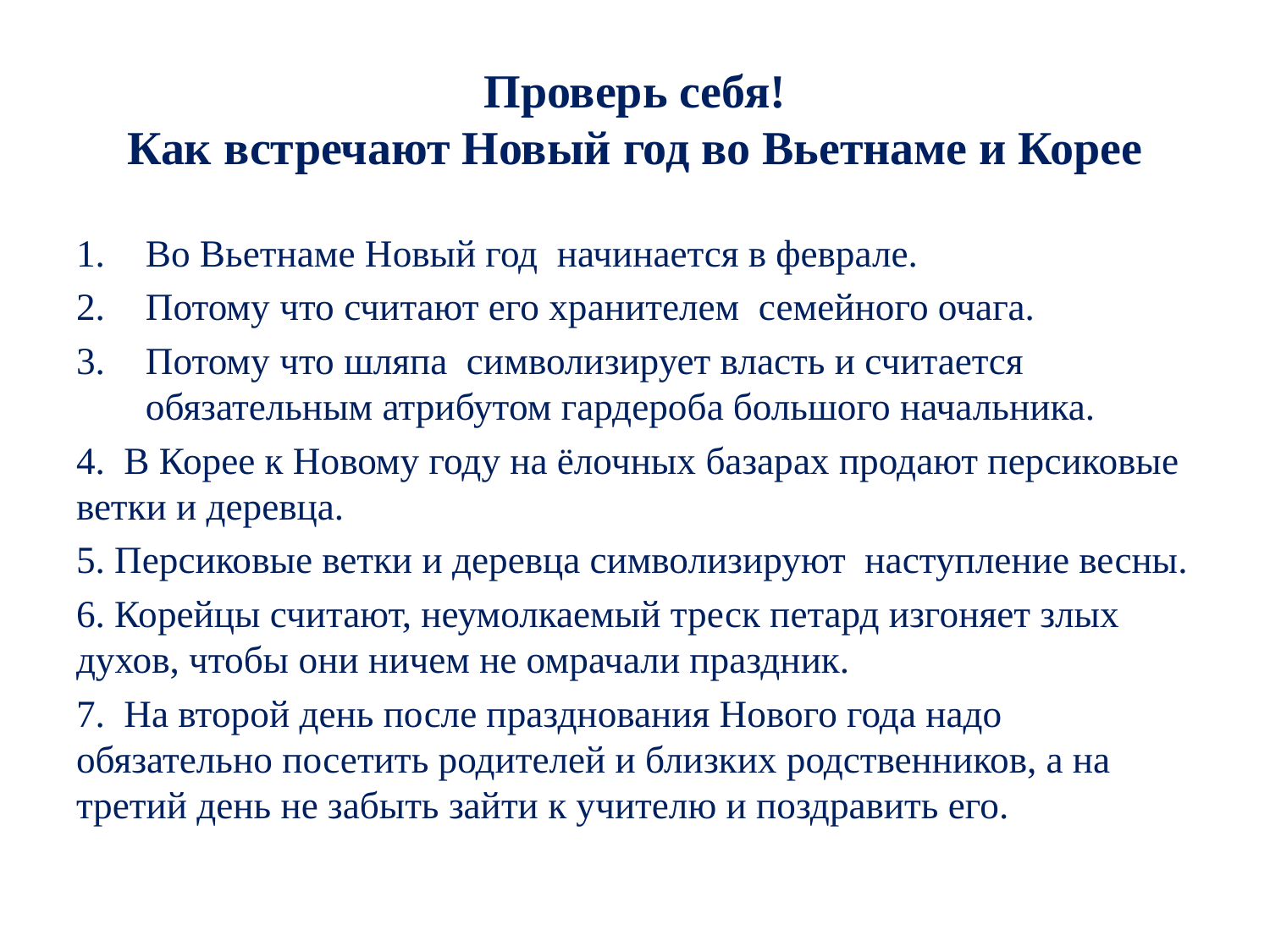

# Проверь себя! Как встречают Новый год во Вьетнаме и Корее
Во Вьетнаме Новый год  начинается в феврале.
Потому что считают его хранителем  семейного очага.
Потому что шляпа  символизирует власть и считается  обязательным атрибутом гардероба большого начальника.
4.  В Корее к Новому году на ёлочных базарах продают персиковые ветки и деревца.
5. Персиковые ветки и деревца символизируют  наступление весны.
6. Корейцы считают, неумолкаемый треск петард изгоняет злых духов, чтобы они ничем не омрачали праздник.
7.  На второй день после празднования Нового года надо обязательно посетить родителей и близких родственников, а на третий день не забыть зайти к учителю и поздравить его.